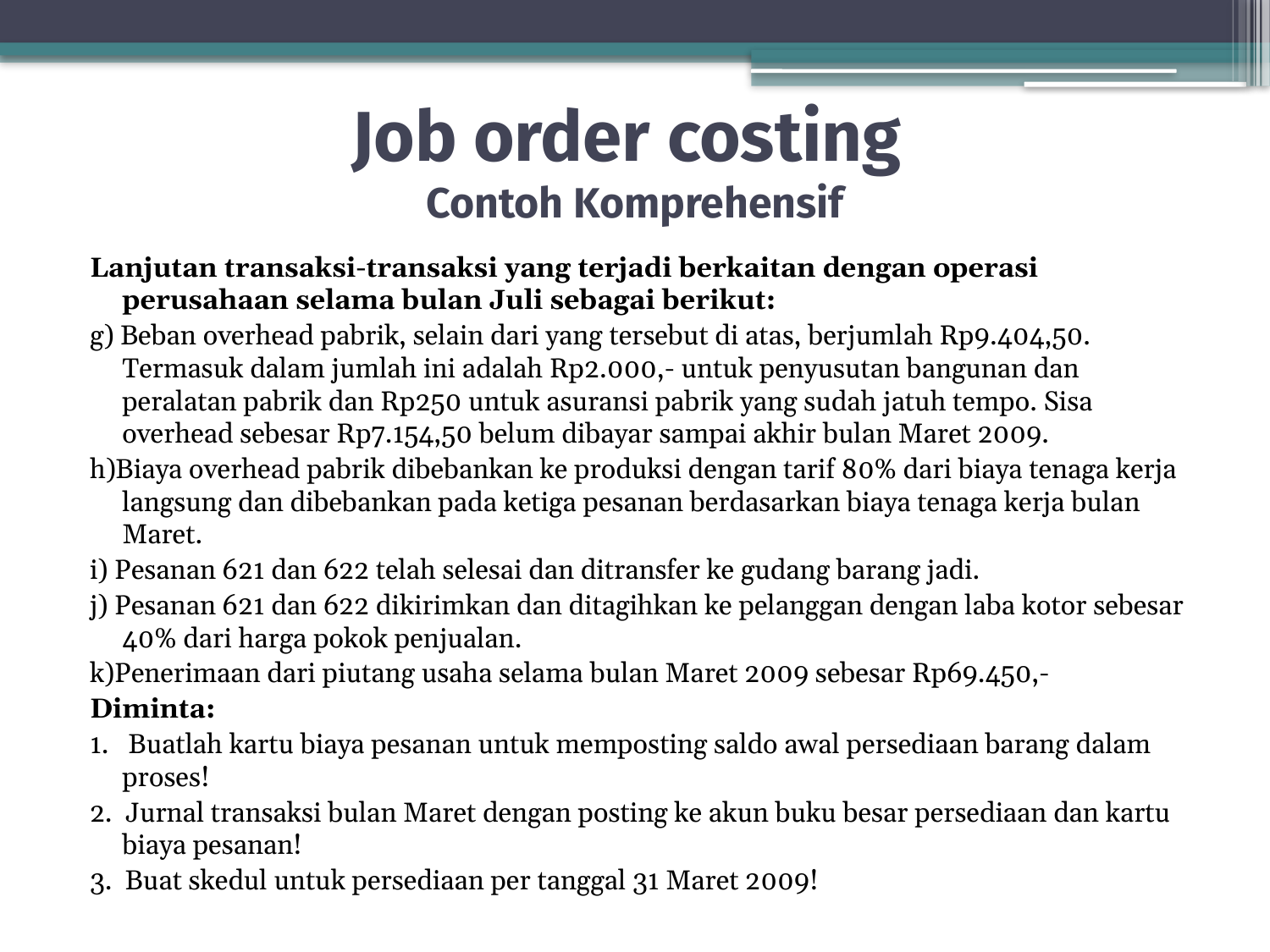

# Job order costing Contoh Komprehensif
Lanjutan transaksi-transaksi yang terjadi berkaitan dengan operasi perusahaan selama bulan Juli sebagai berikut:
g) Beban overhead pabrik, selain dari yang tersebut di atas, berjumlah Rp9.404,50. Termasuk dalam jumlah ini adalah Rp2.000,- untuk penyusutan bangunan dan peralatan pabrik dan Rp250 untuk asuransi pabrik yang sudah jatuh tempo. Sisa overhead sebesar Rp7.154,50 belum dibayar sampai akhir bulan Maret 2009.
h)Biaya overhead pabrik dibebankan ke produksi dengan tarif 80% dari biaya tenaga kerja langsung dan dibebankan pada ketiga pesanan berdasarkan biaya tenaga kerja bulan Maret.
i) Pesanan 621 dan 622 telah selesai dan ditransfer ke gudang barang jadi.
j) Pesanan 621 dan 622 dikirimkan dan ditagihkan ke pelanggan dengan laba kotor sebesar 40% dari harga pokok penjualan.
k)Penerimaan dari piutang usaha selama bulan Maret 2009 sebesar Rp69.450,-
Diminta:
1.   Buatlah kartu biaya pesanan untuk memposting saldo awal persediaan barang dalam proses!
2.  Jurnal transaksi bulan Maret dengan posting ke akun buku besar persediaan dan kartu biaya pesanan!
3.  Buat skedul untuk persediaan per tanggal 31 Maret 2009!